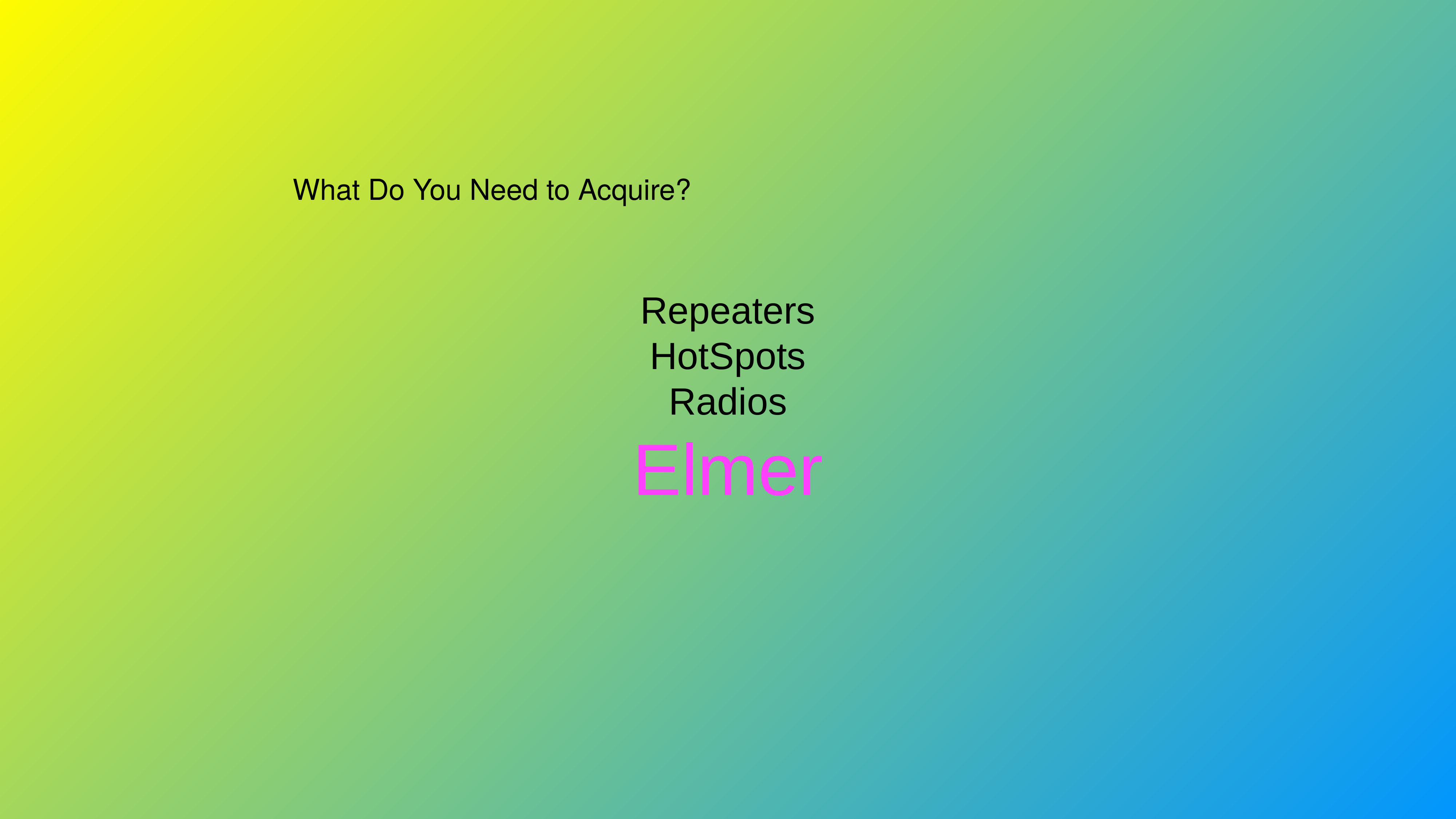

# What Do You Need to Acquire?

Repeaters
HotSpots
Radios
Elmer